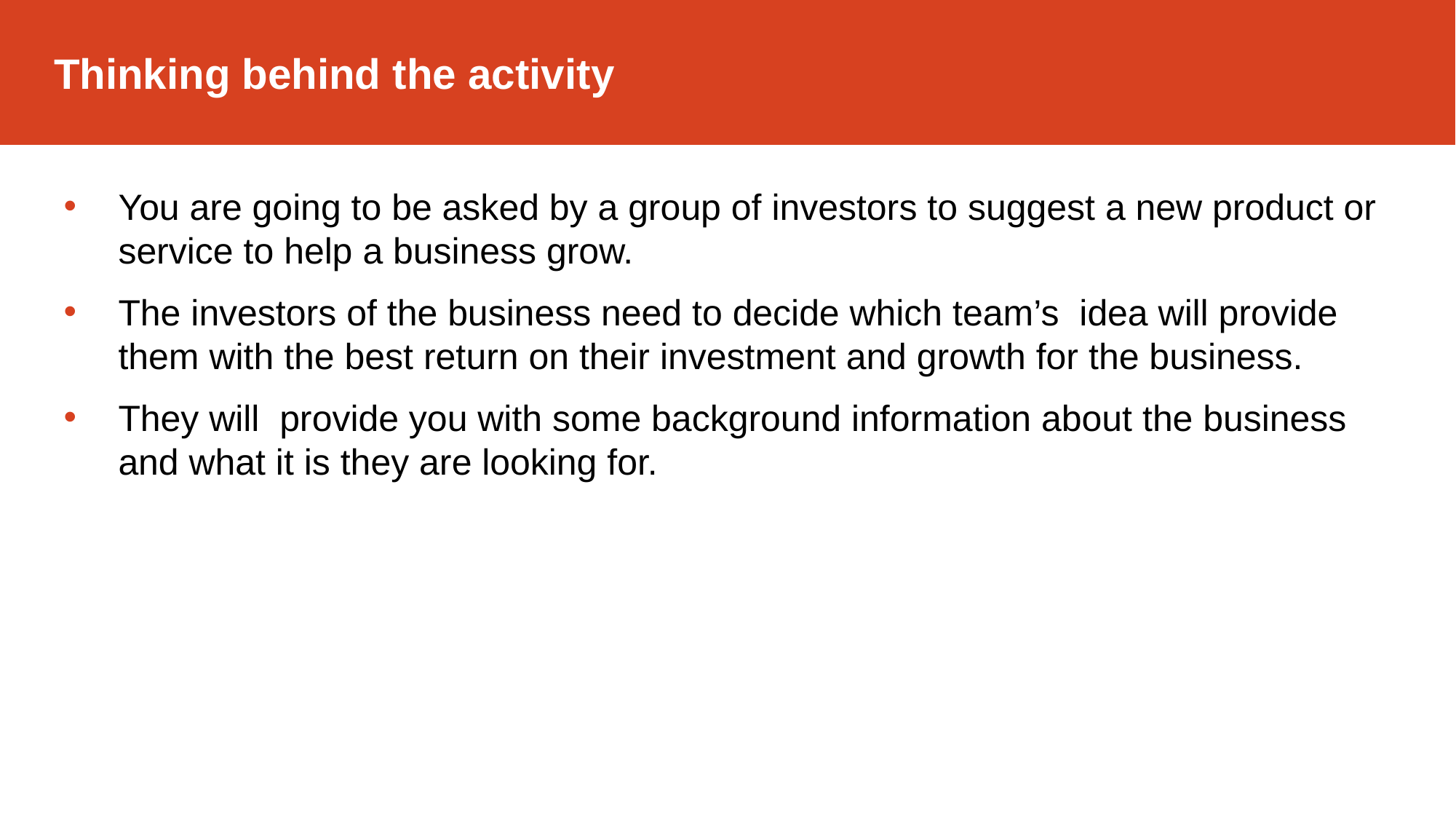

Thinking behind the activity
You are going to be asked by a group of investors to suggest a new product or service to help a business grow.
The investors of the business need to decide which team’s  idea will provide them with the best return on their investment and growth for the business.
They will  provide you with some background information about the business and what it is they are looking for.